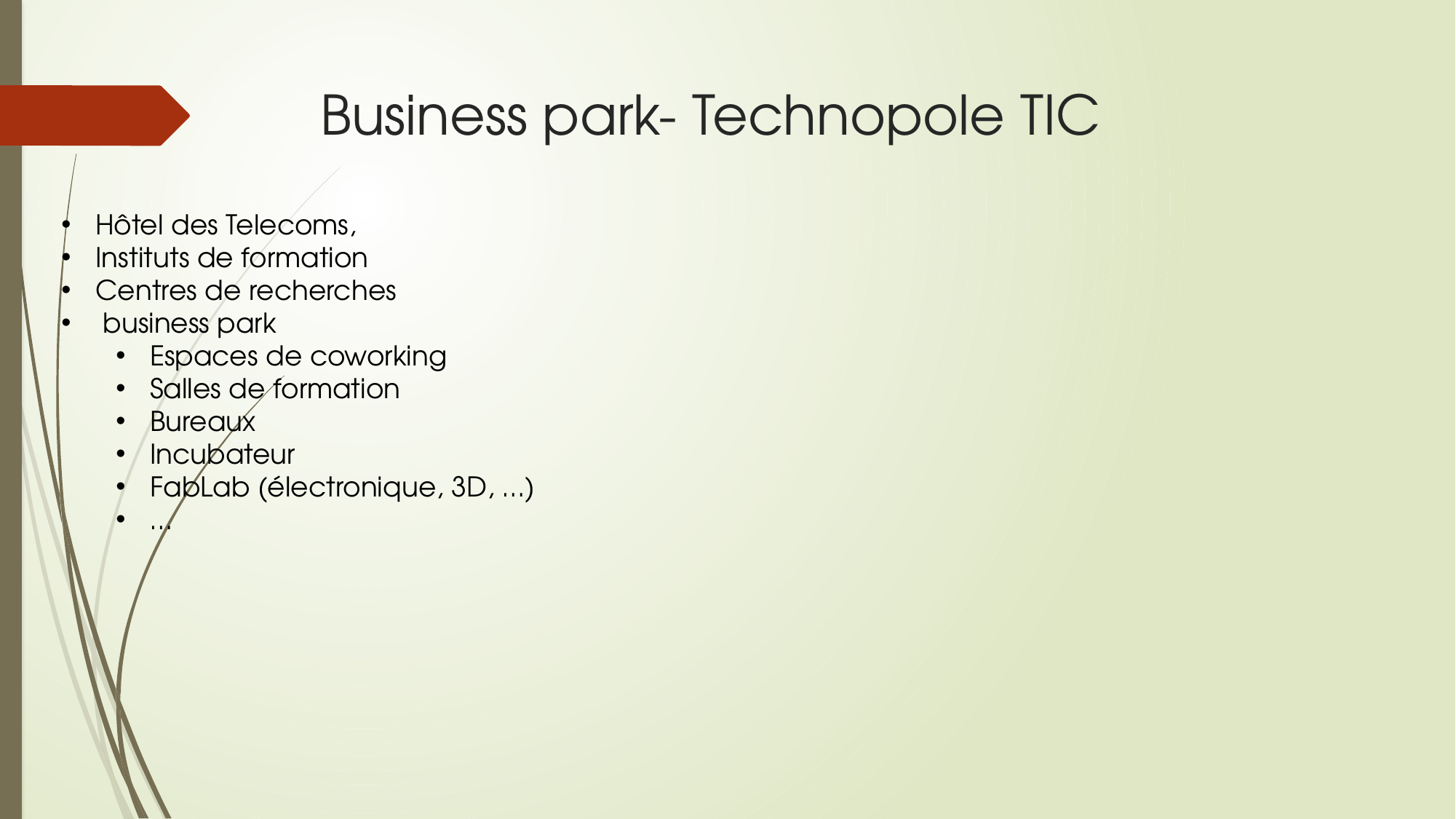

# Business park- Technopole TIC
Hôtel des Telecoms,
Instituts de formation
Centres de recherches
 business park
Espaces de coworking
Salles de formation
Bureaux
Incubateur
FabLab (électronique, 3D, …)
…